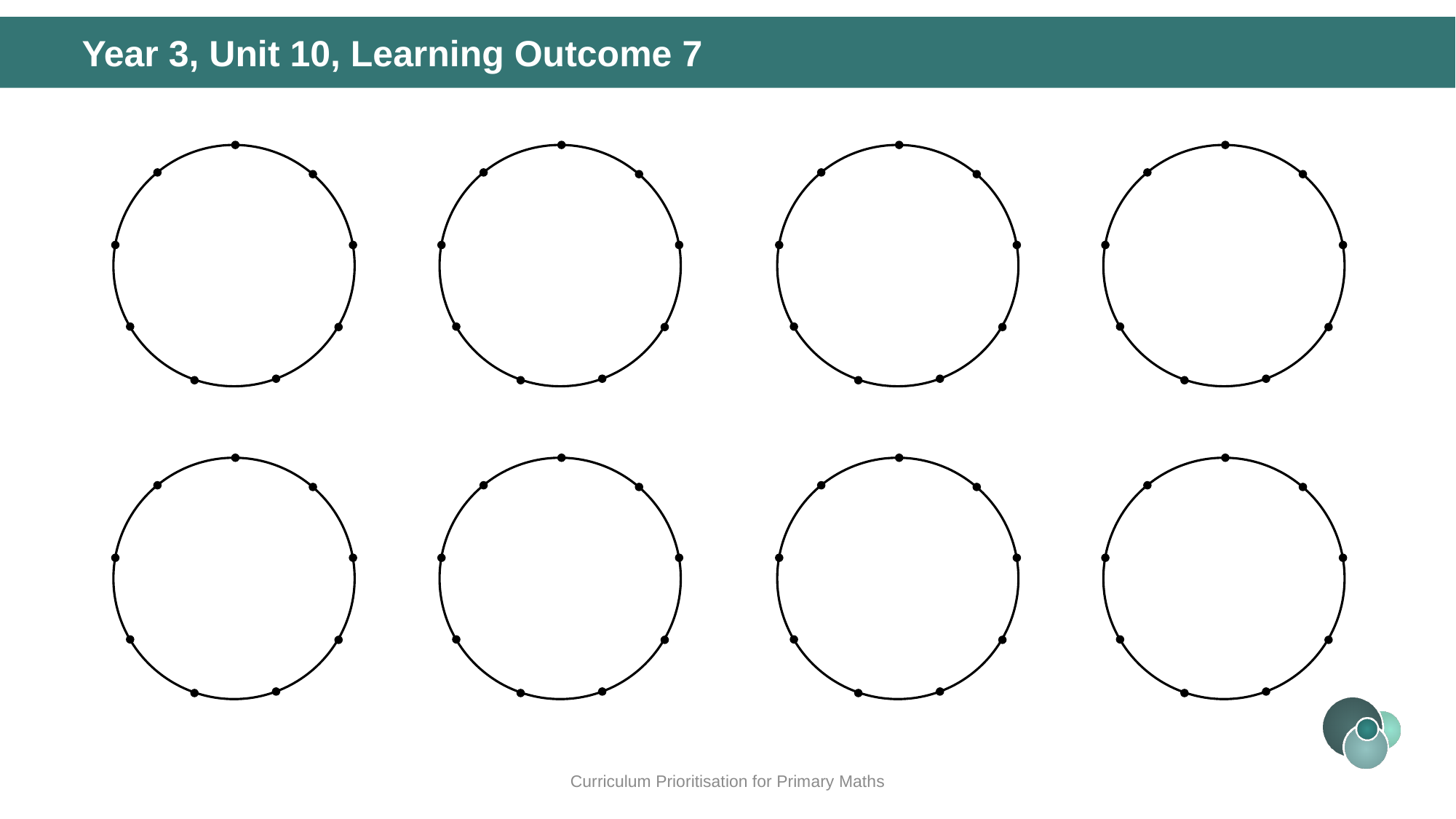

# Year 3, Unit 10, Learning Outcome 7

Curriculum Prioritisation for Primary Maths